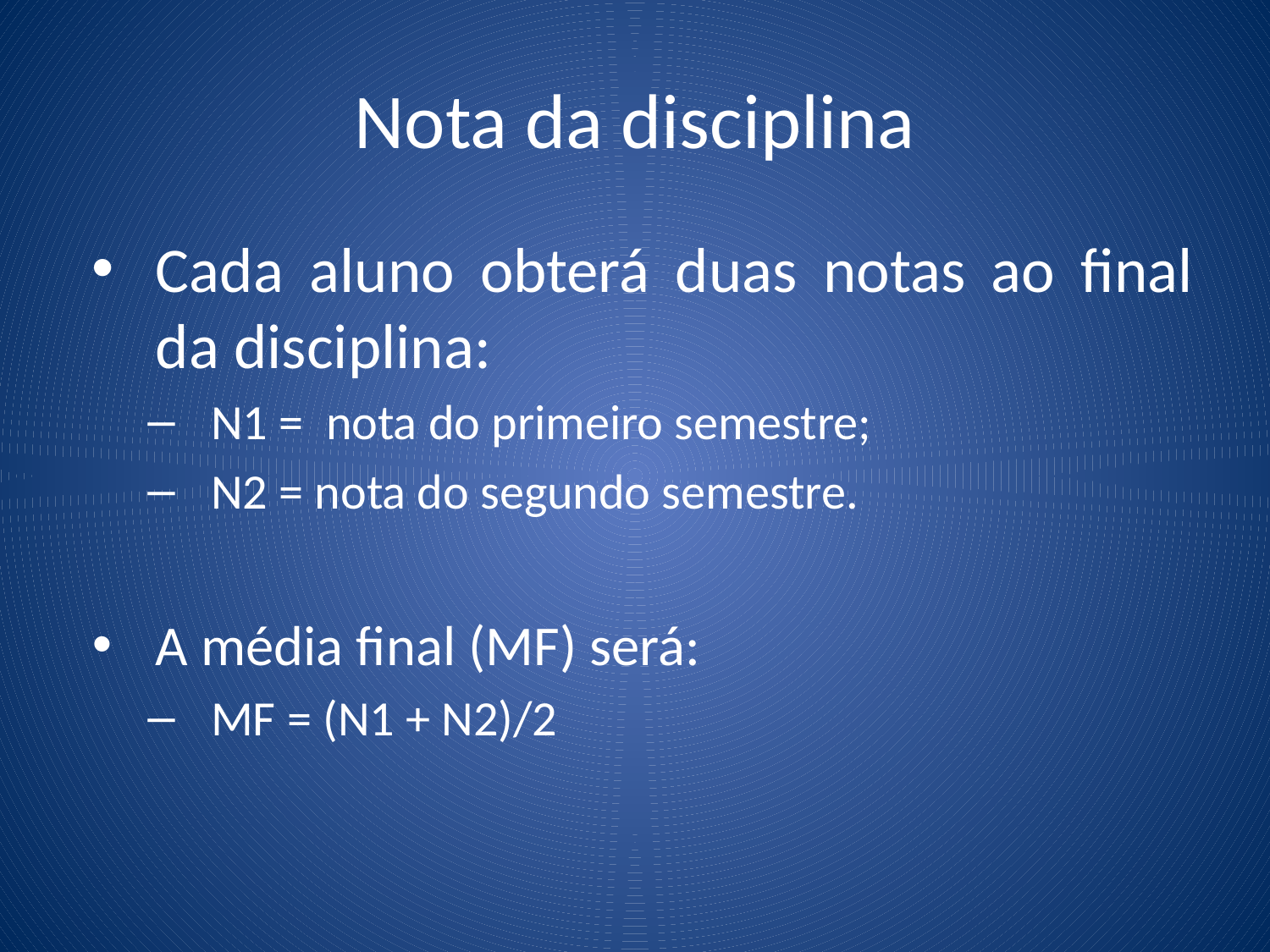

# Nota da disciplina
Cada aluno obterá duas notas ao final da disciplina:
N1 =  nota do primeiro semestre;
N2 = nota do segundo semestre.

A média final (MF) será:
MF = (N1 + N2)/2